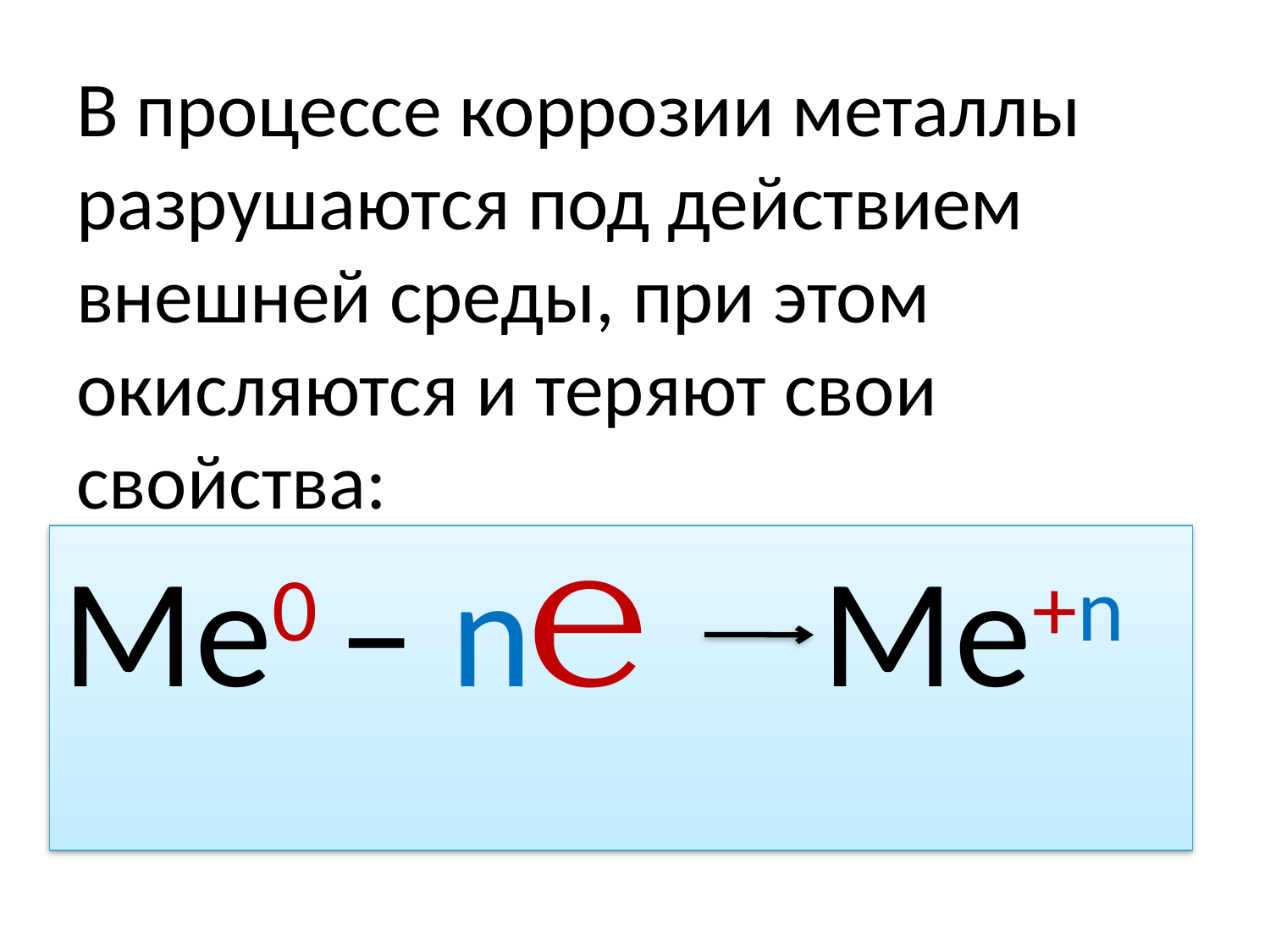

# В процессе коррозии металлы разрушаются под действием внешней среды, при этом окисляются и теряют свои свойства:
Ме0 – n℮     Me+n